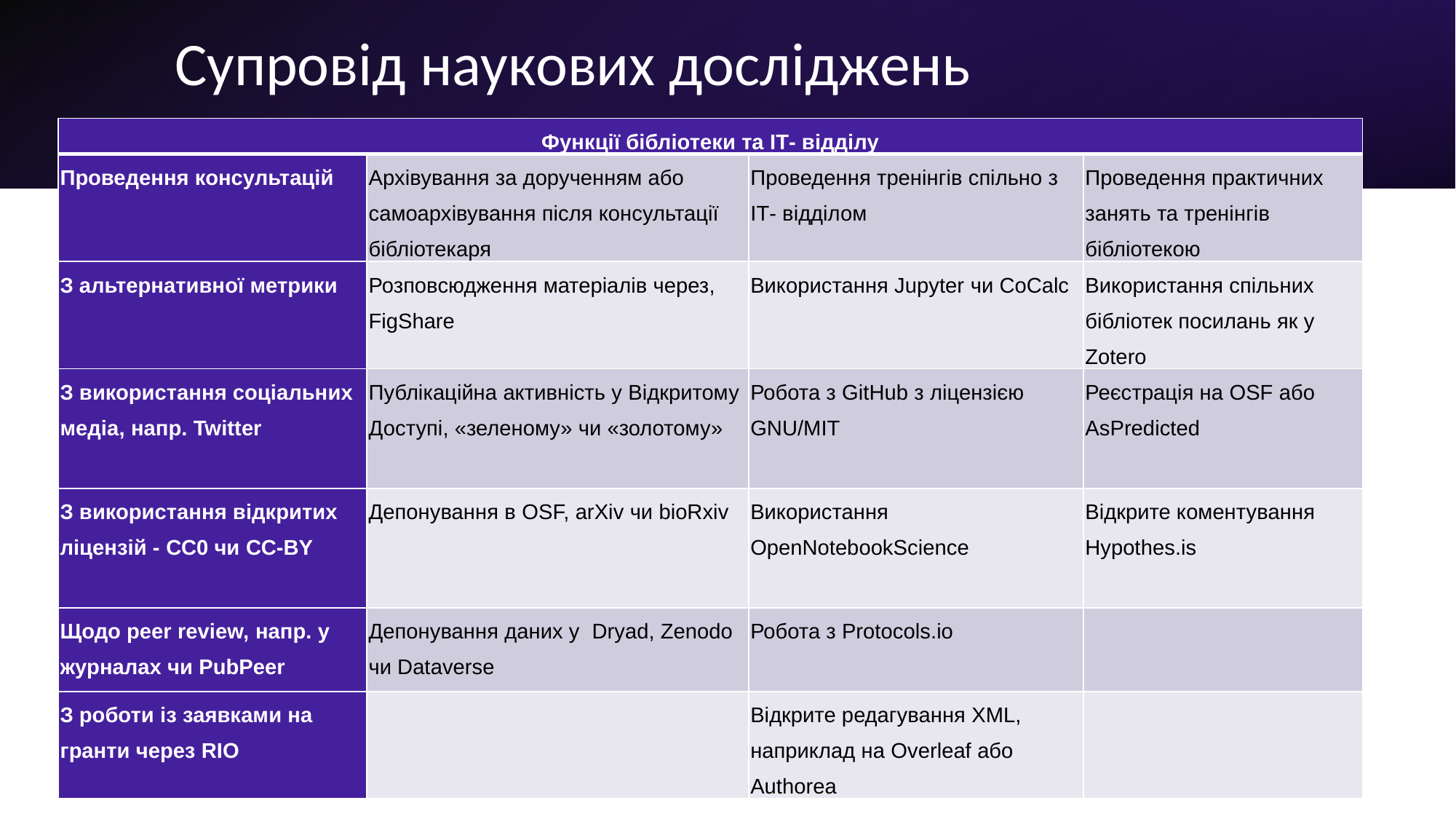

# Супровід наукових досліджень
| Функції бібліотеки та ІТ- відділу |  |  |  |
| --- | --- | --- | --- |
| Проведення консультацій | Архівування за дорученням або самоархівування після консультації бібліотекаря | Проведення тренінгів спільно з ІТ- відділом | Проведення практичних занять та тренінгів бібліотекою |
| З альтернативної метрики | Розповсюдження матеріалів через, FigShare | Використання Jupyter чи CoCalc | Використання спільних бібліотек посилань як у Zotero |
| З використання соціальних медіа, напр. Twitter | Публікаційна активність у Відкритому Доступі, «зеленому» чи «золотому» | Робота з GitHub з ліцензією GNU/MIT | Реєстрація на OSF або AsPredicted |
| З використання відкритих ліцензій - CC0 чи CC-BY | Депонування в OSF, arXiv чи bioRxiv | Використання OpenNotebookScience | Відкрите коментування Hypothes.is |
| Щодо peer review, напр. у журналах чи PubPeer | Депонування даних у Dryad, Zenodo чи Dataverse | Робота з Protocols.io |  |
| З роботи із заявками на гранти через RIO |  | Відкрите редагування XML, наприклад на Overleaf або Authorea |  |